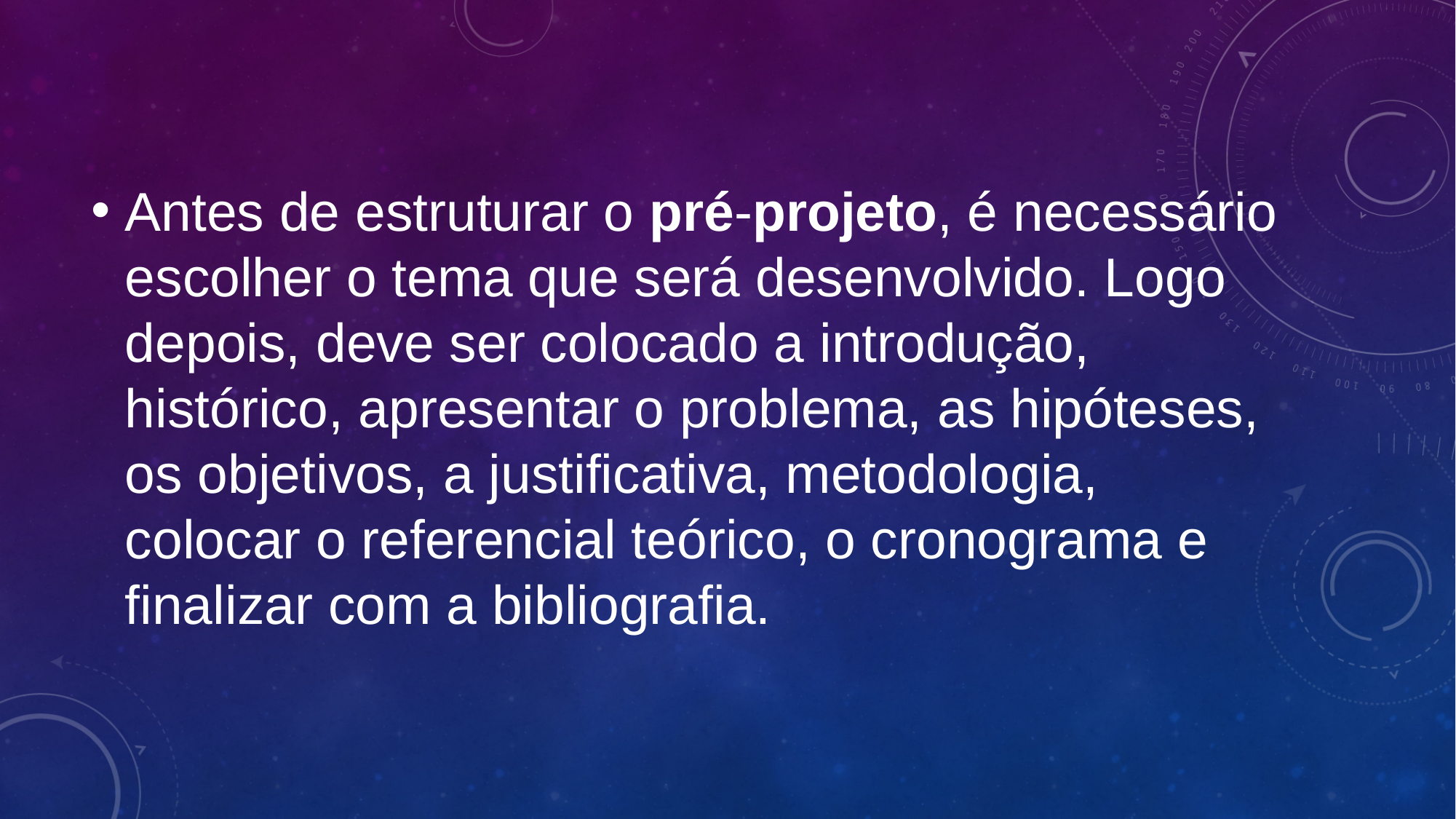

Antes de estruturar o pré-projeto, é necessário escolher o tema que será desenvolvido. Logo depois, deve ser colocado a introdução, histórico, apresentar o problema, as hipóteses, os objetivos, a justificativa, metodologia, colocar o referencial teórico, o cronograma e finalizar com a bibliografia.